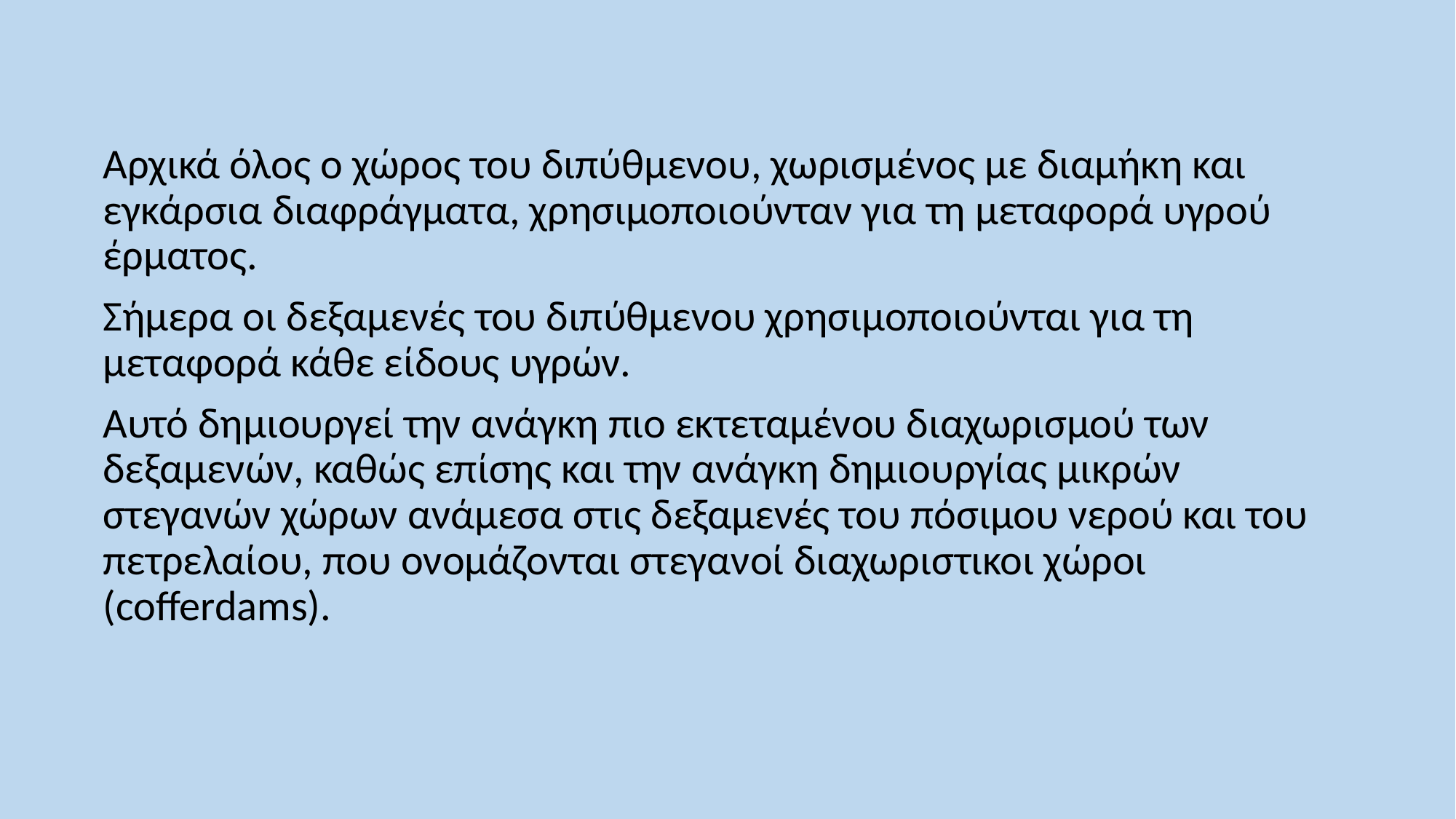

Αρχικά όλος ο χώρος του διπύθμενου, χωρισμένος με διαμήκη και εγκάρσια διαφράγματα, χρησιμοποιούνταν για τη μεταφορά υγρού έρματος.
Σήμερα οι δεξαμενές του διπύθμενου χρησιμοποιούνται για τη μεταφορά κάθε είδους υγρών.
Αυτό δημιουργεί την ανάγκη πιο εκτεταμένου διαχωρισμού των δεξαμενών, καθώς επίσης και την ανάγκη δημιουργίας μικρών στεγανών χώρων ανάμεσα στις δεξαμενές του πόσιμου νερού και του πετρελαίου, που ονομάζονται στεγανοί διαχωριστικοι χώροι (cofferdams).